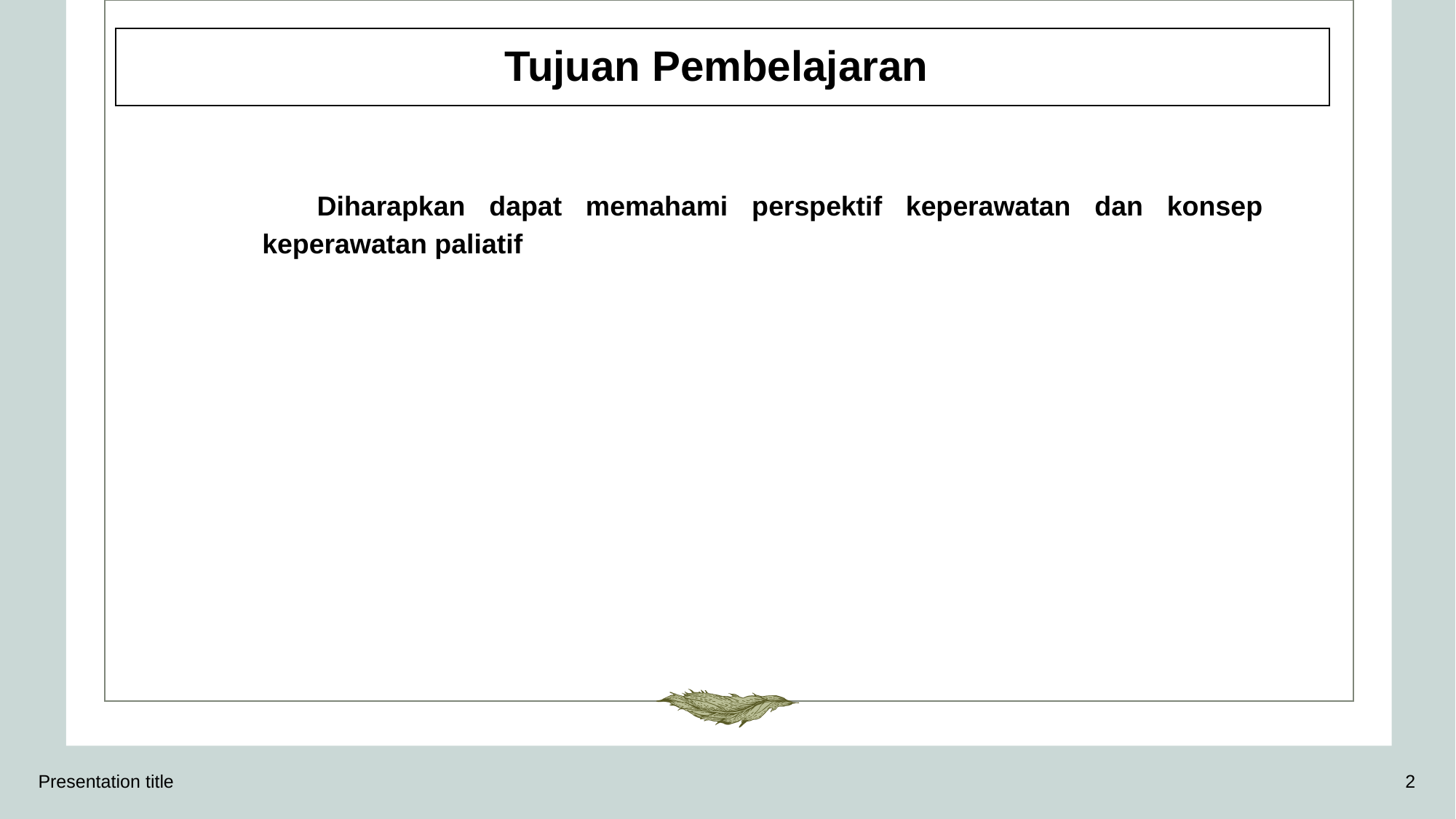

# Tujuan Pembelajaran
Diharapkan dapat memahami perspektif keperawatan dan konsep keperawatan paliatif
Presentation title
2